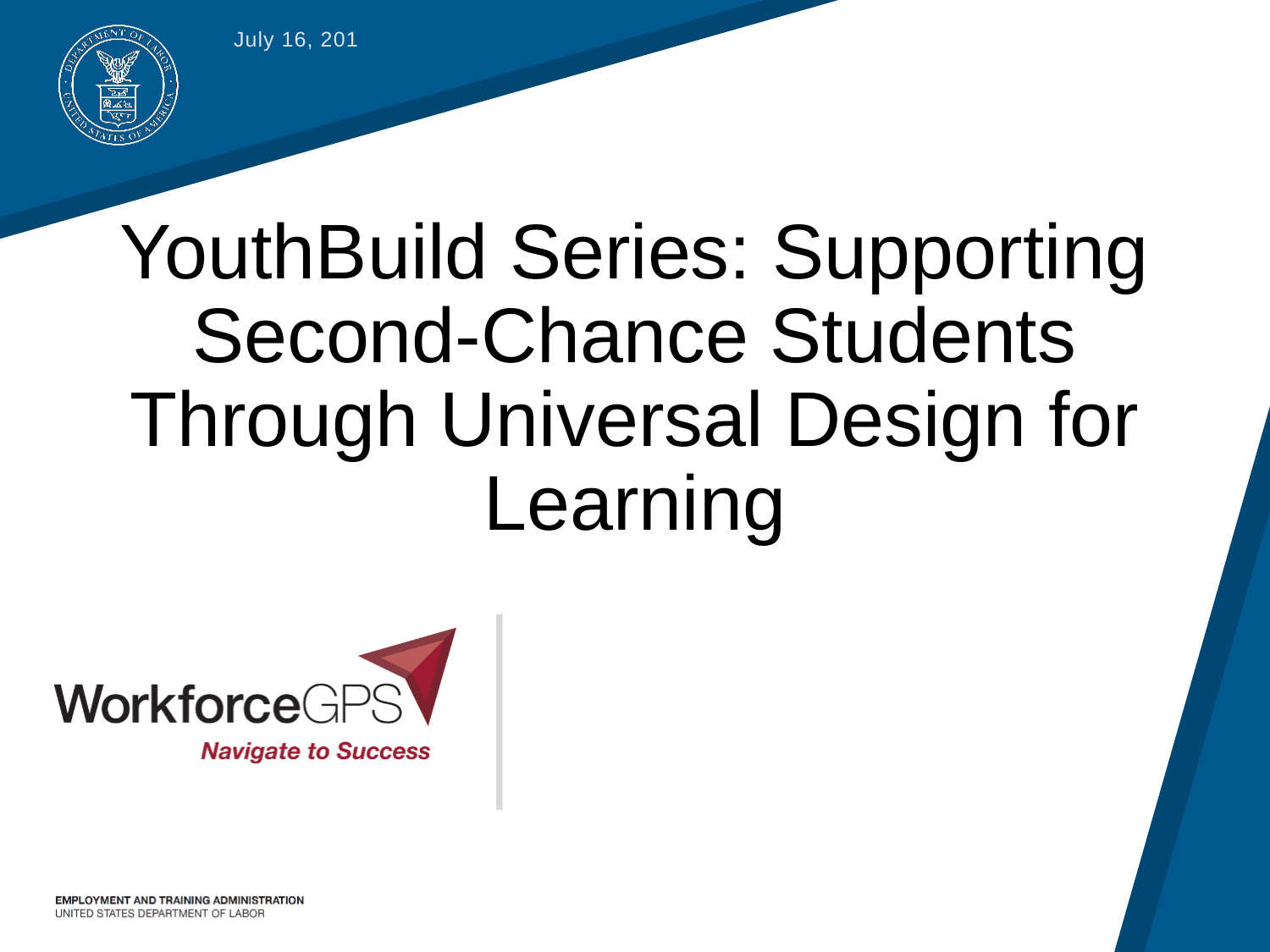

July 16, 2019
# YouthBuild Series: Supporting Second-Chance Students Through Universal Design for Learning